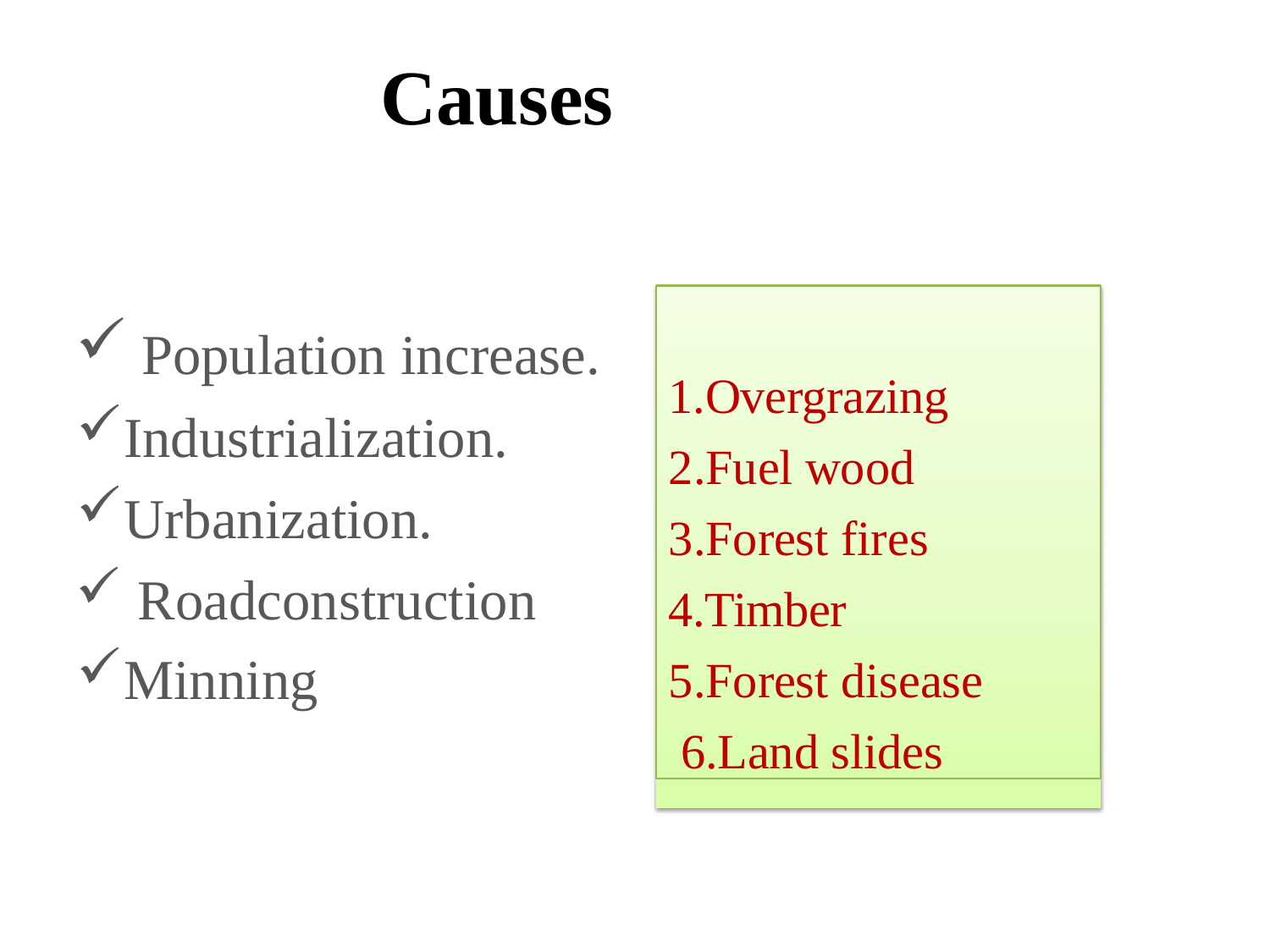

# Causes

1.Overgrazing  2.Fuel wood  3.Forest fires  4.Timber  5.Forest disease  6.Land slides
Population increase.
Industrialization.
Urbanization.
Roadconstruction
Minning